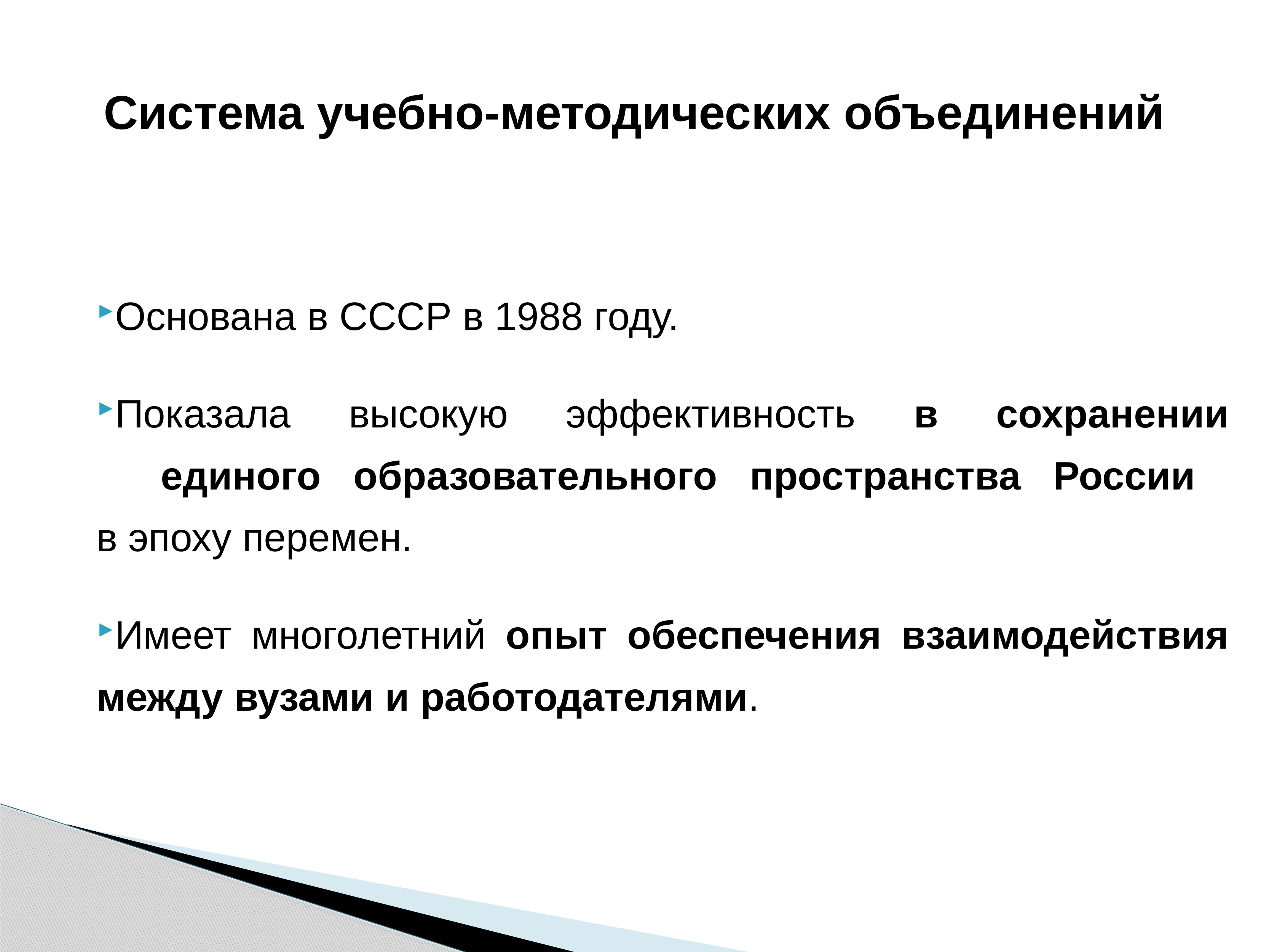

# Система учебно-методических объединений
Основана в СССР в 1988 году.
Показала высокую эффективность в сохранении
   единого образовательного пространства России
   в эпоху перемен.
Имеет многолетний опыт обеспечения взаимодействия
   между вузами и работодателями.